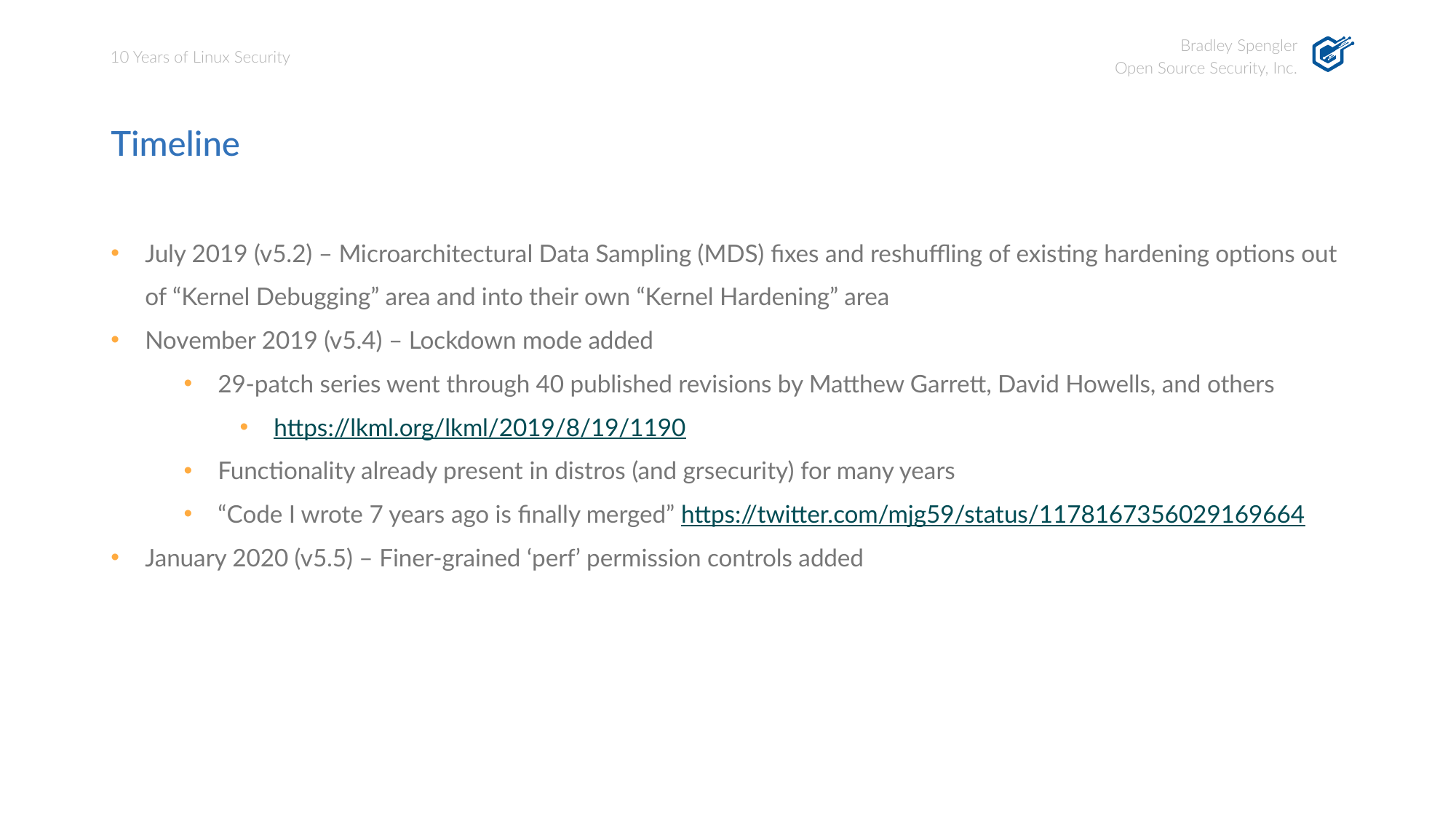

# Timeline
July 2019 (v5.2) – Microarchitectural Data Sampling (MDS) fixes and reshuffling of existing hardening options out of “Kernel Debugging” area and into their own “Kernel Hardening” area
November 2019 (v5.4) – Lockdown mode added
29-patch series went through 40 published revisions by Matthew Garrett, David Howells, and others
https://lkml.org/lkml/2019/8/19/1190
Functionality already present in distros (and grsecurity) for many years
“Code I wrote 7 years ago is finally merged” https://twitter.com/mjg59/status/1178167356029169664
January 2020 (v5.5) – Finer-grained ‘perf’ permission controls added